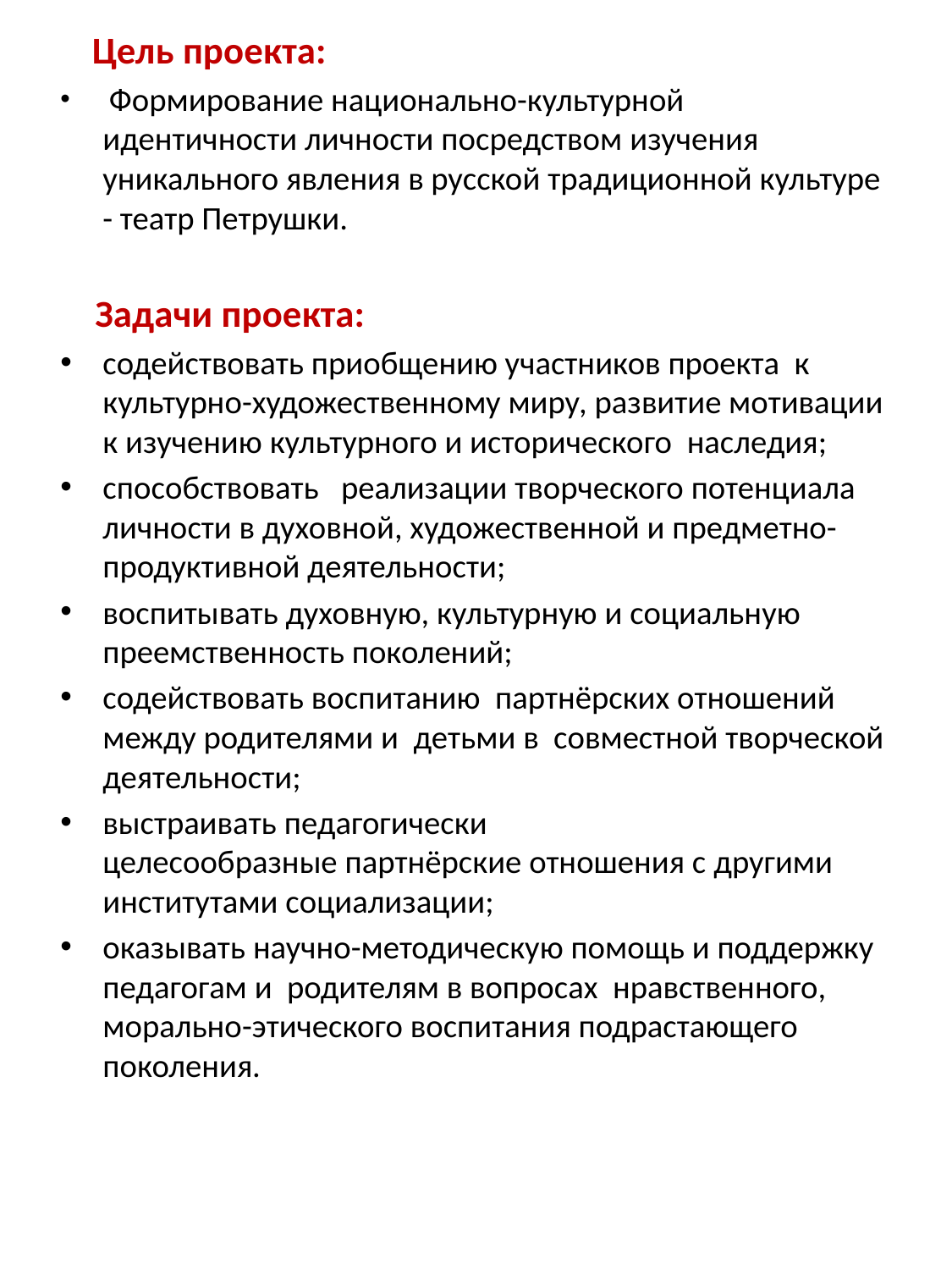

Цель проекта:
 Формирование национально-культурной   идентичности личности посредством изучения уникального явления в русской традиционной культуре - театр Петрушки.

    Задачи проекта:
содействовать приобщению участников проекта  к культурно-художественному миру, развитие мотивации  к изучению культурного и исторического  наследия;
способствовать   реализации творческого потенциала личности в духовной, художественной и предметно-продуктивной деятельности;
воспитывать духовную, культурную и социальную преемственность поколений;
содействовать воспитанию  партнёрских отношений между родителями и  детьми в  совместной творческой деятельности;
выстраивать педагогически целесообразные партнёрские отношения с другими институтами социализации;
оказывать научно-методическую помощь и поддержку педагогам и  родителям в вопросах  нравственного, морально-этического воспитания подрастающего поколения.